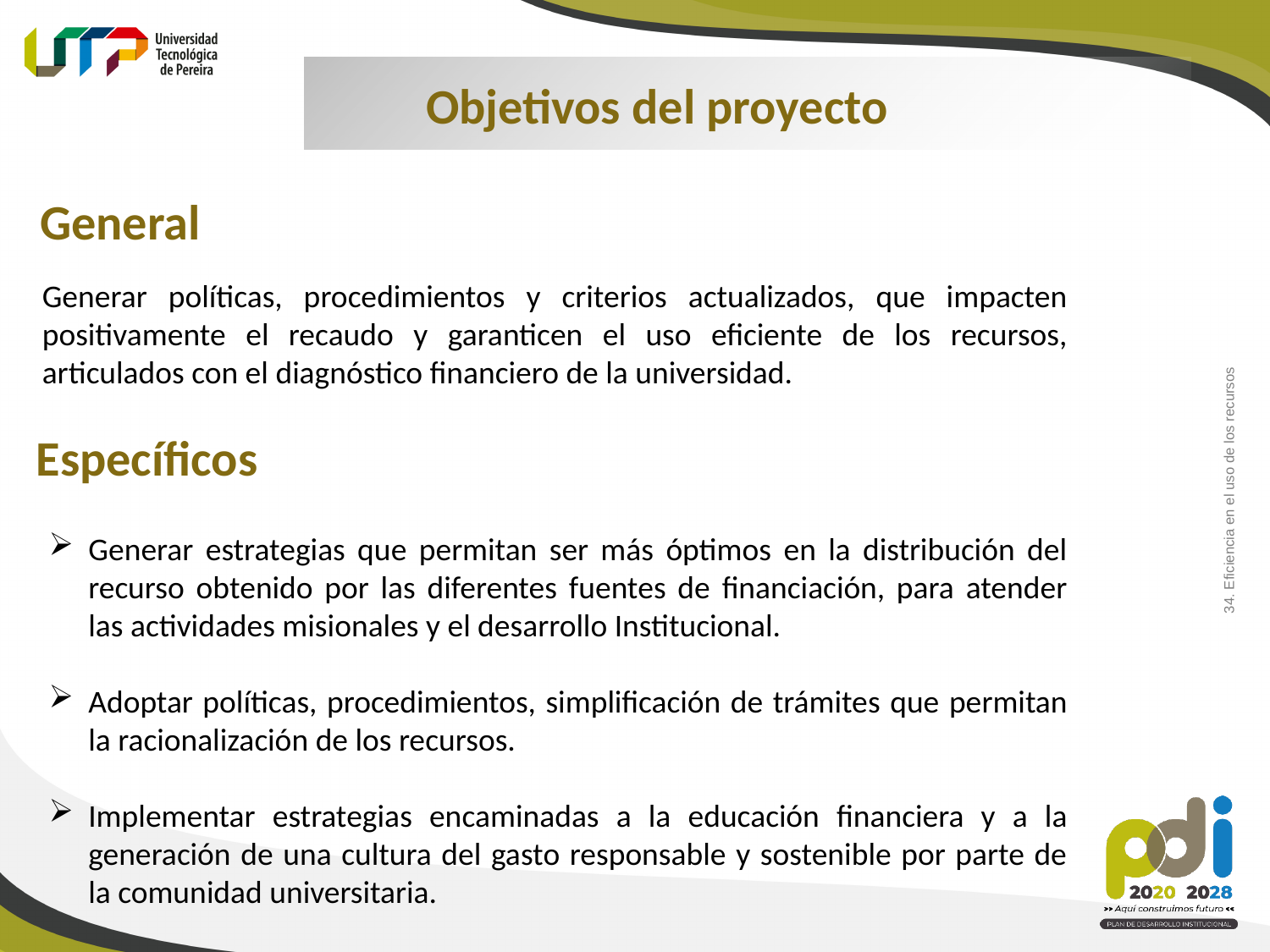

Objetivos del proyecto
General
Generar políticas, procedimientos y criterios actualizados, que impacten positivamente el recaudo y garanticen el uso eficiente de los recursos, articulados con el diagnóstico financiero de la universidad.
Específicos
34. Eficiencia en el uso de los recursos
Generar estrategias que permitan ser más óptimos en la distribución del recurso obtenido por las diferentes fuentes de financiación, para atender las actividades misionales y el desarrollo Institucional.

Adoptar políticas, procedimientos, simplificación de trámites que permitan la racionalización de los recursos.

Implementar estrategias encaminadas a la educación financiera y a la generación de una cultura del gasto responsable y sostenible por parte de la comunidad universitaria.